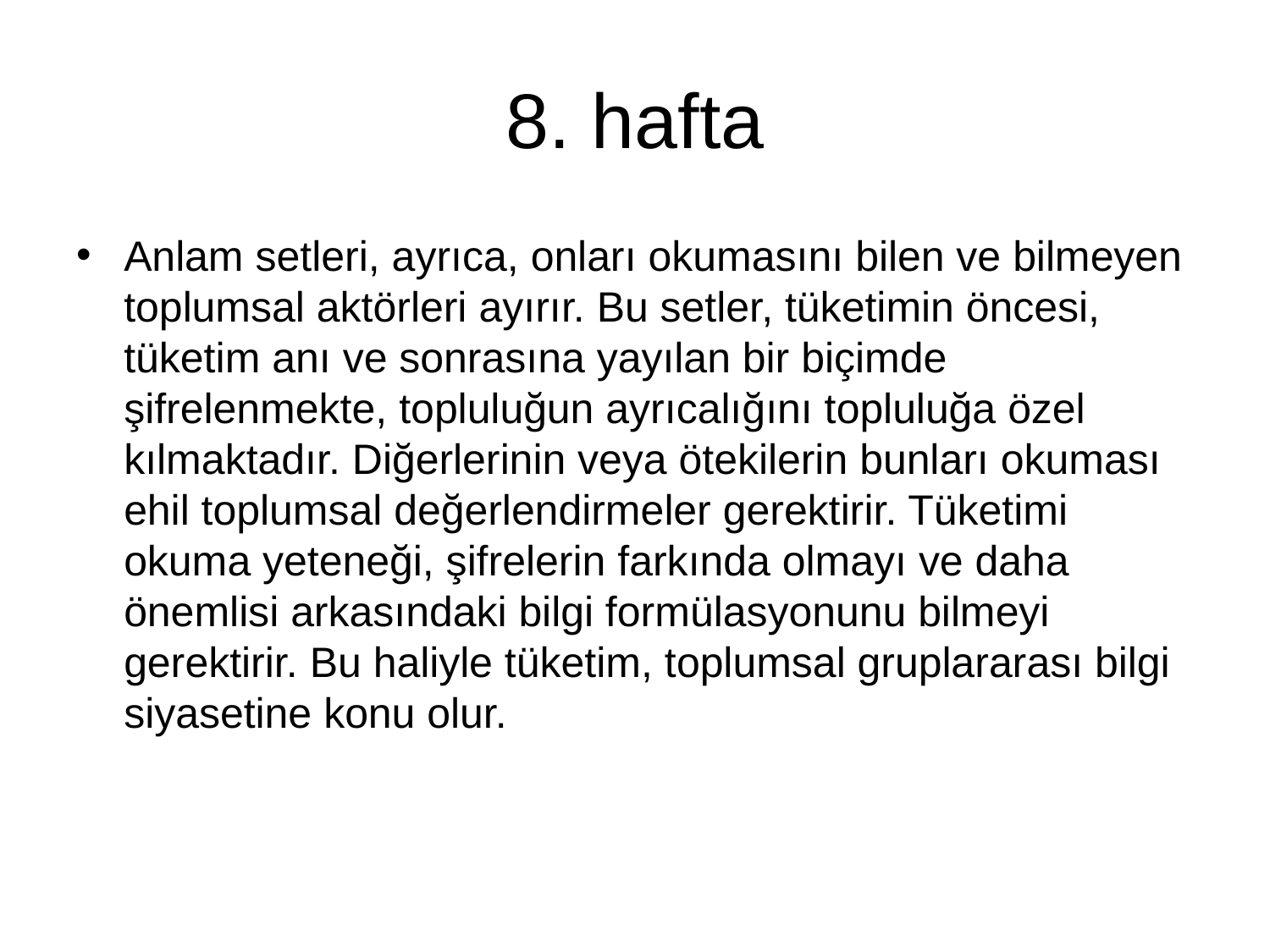

# 8. hafta
Anlam setleri, ayrıca, onları okumasını bilen ve bilmeyen toplumsal aktörleri ayırır. Bu setler, tüketimin öncesi, tüketim anı ve sonrasına yayılan bir biçimde şifrelenmekte, topluluğun ayrıcalığını topluluğa özel kılmaktadır. Diğerlerinin veya ötekilerin bunları okuması ehil toplumsal değerlendirmeler gerektirir. Tüketimi okuma yeteneği, şifrelerin farkında olmayı ve daha önemlisi arkasındaki bilgi formülasyonunu bilmeyi gerektirir. Bu haliyle tüketim, toplumsal gruplararası bilgi siyasetine konu olur.